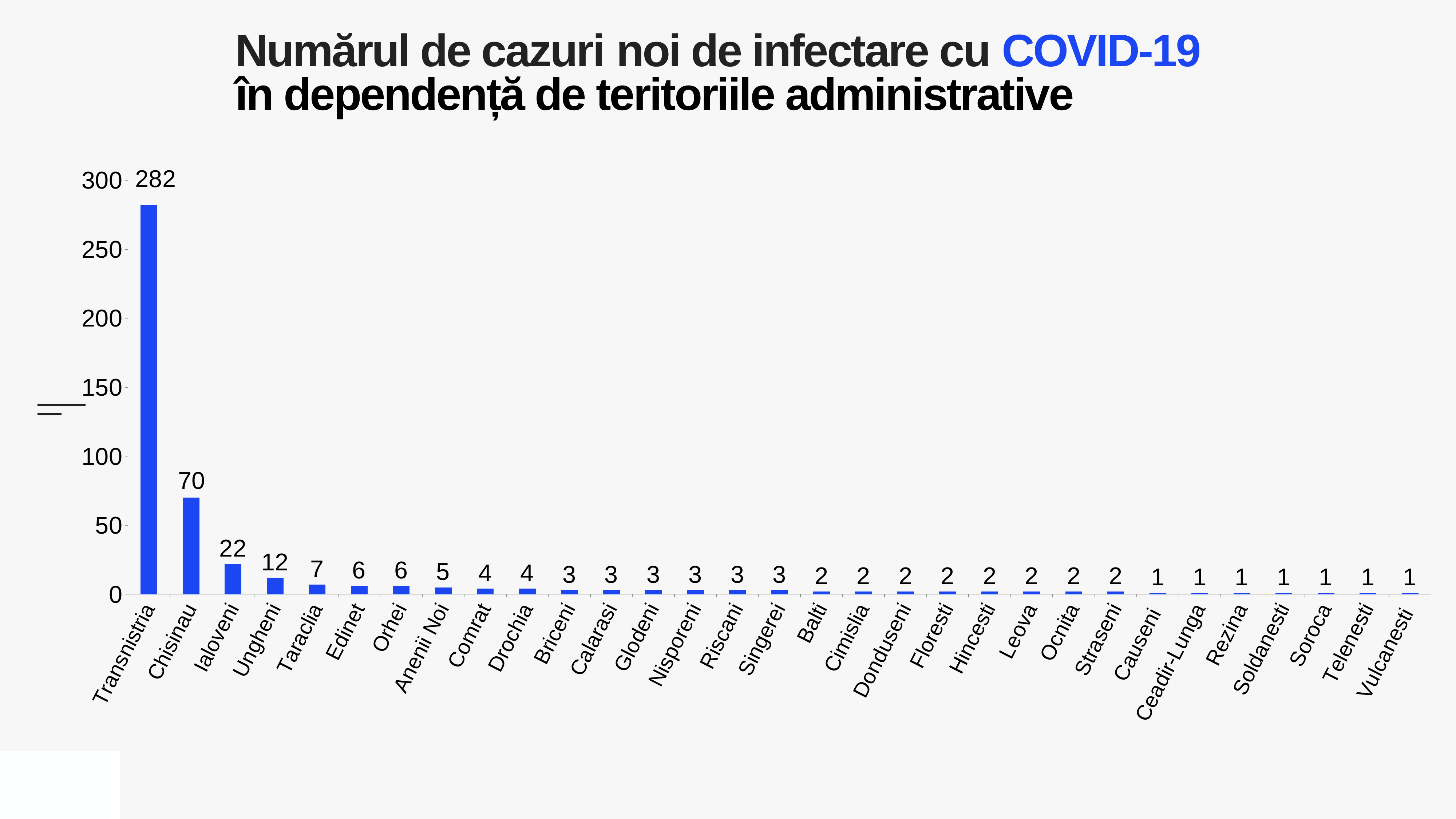

Numărul de cazuri noi de infectare cu COVID-19
în dependență de teritoriile administrative

### Chart

| Category | Cazuri |
|---|---|
| Transnistria | 282.0 |
| Chisinau | 70.0 |
| Ialoveni | 22.0 |
| Ungheni | 12.0 |
| Taraclia | 7.0 |
| Edinet | 6.0 |
| Orhei | 6.0 |
| Anenii Noi | 5.0 |
| Comrat | 4.0 |
| Drochia | 4.0 |
| Briceni | 3.0 |
| Calarasi | 3.0 |
| Glodeni | 3.0 |
| Nisporeni | 3.0 |
| Riscani | 3.0 |
| Singerei | 3.0 |
| Balti | 2.0 |
| Cimislia | 2.0 |
| Donduseni | 2.0 |
| Floresti | 2.0 |
| Hincesti | 2.0 |
| Leova | 2.0 |
| Ocnita | 2.0 |
| Straseni | 2.0 |
| Causeni  | 1.0 |
| Ceadir-Lunga | 1.0 |
| Rezina | 1.0 |
| Soldanesti | 1.0 |
| Soroca | 1.0 |
| Telenesti | 1.0 |
| Vulcanesti  | 1.0 |